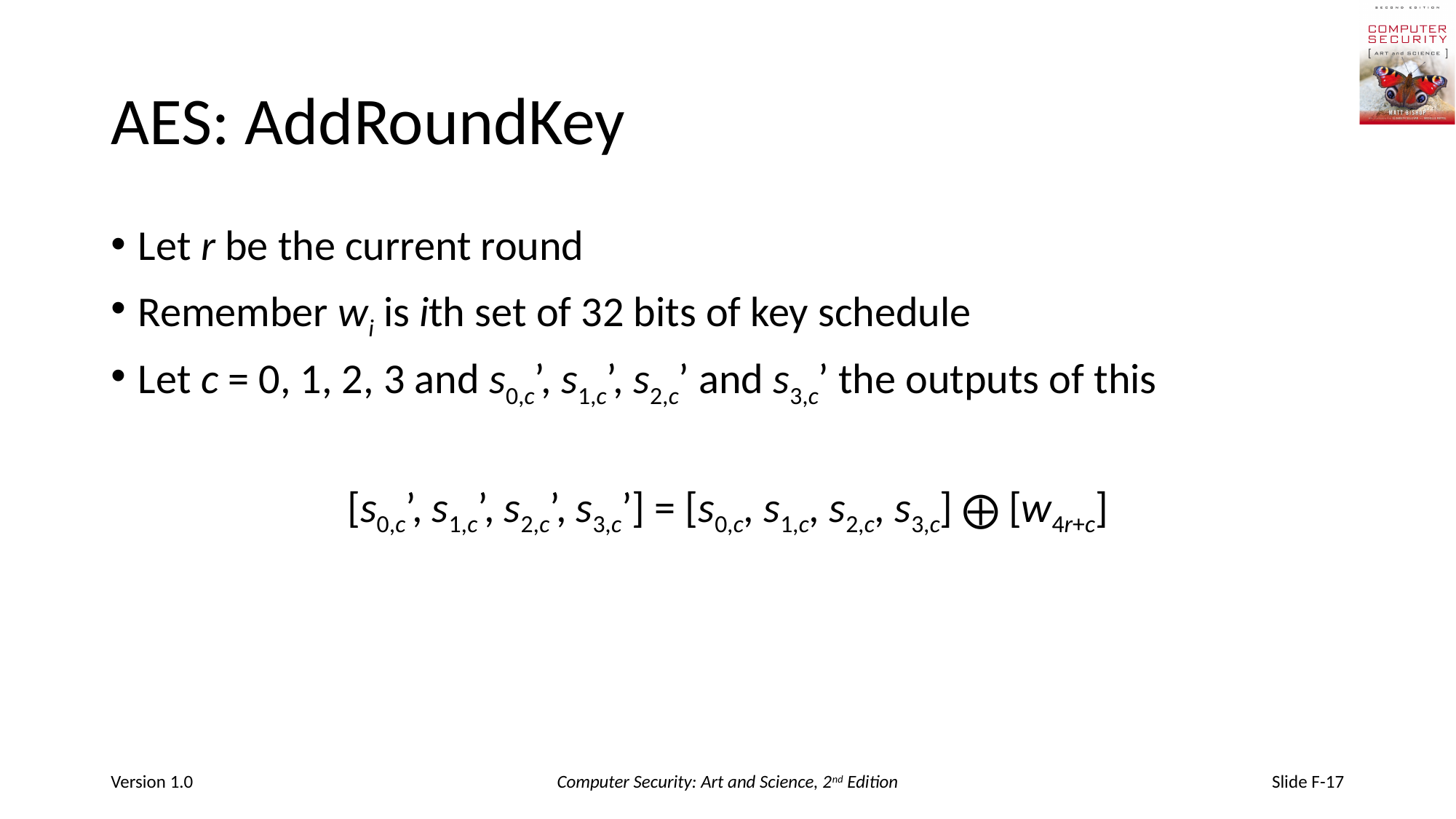

# AES: AddRoundKey
Let r be the current round
Remember wi is ith set of 32 bits of key schedule
Let c = 0, 1, 2, 3 and s0,c’, s1,c’, s2,c’ and s3,c’ the outputs of this

[s0,c’, s1,c’, s2,c’, s3,c’] = [s0,c, s1,c, s2,c, s3,c] ⨁ [w4r+c]

Version 1.0
Computer Security: Art and Science, 2nd Edition
Slide F-17